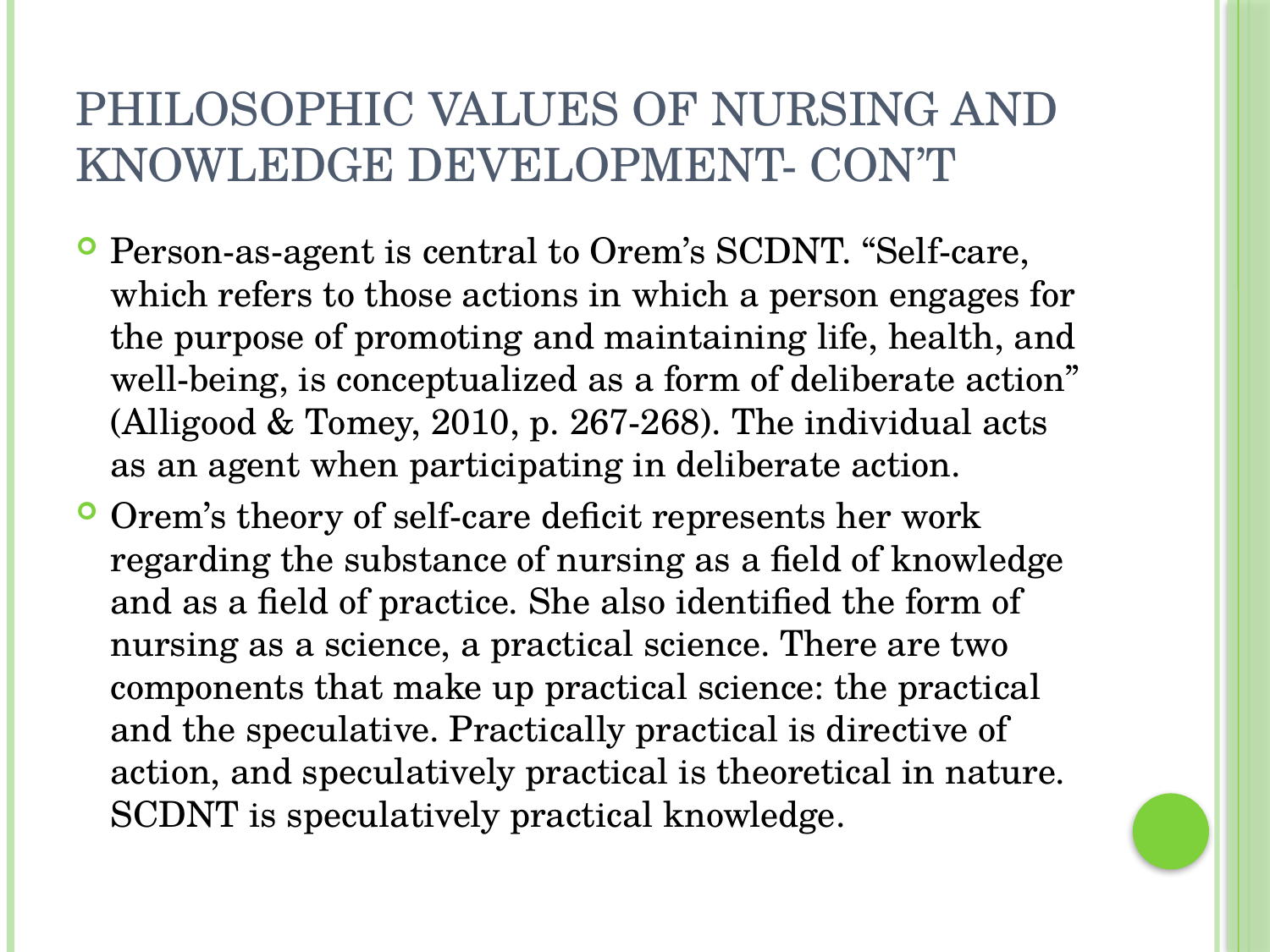

# Philosophic Values of Nursing and Knowledge Development- Con’t
Person-as-agent is central to Orem’s SCDNT. “Self-care, which refers to those actions in which a person engages for the purpose of promoting and maintaining life, health, and well-being, is conceptualized as a form of deliberate action” (Alligood & Tomey, 2010, p. 267-268). The individual acts as an agent when participating in deliberate action.
Orem’s theory of self-care deficit represents her work regarding the substance of nursing as a field of knowledge and as a field of practice. She also identified the form of nursing as a science, a practical science. There are two components that make up practical science: the practical and the speculative. Practically practical is directive of action, and speculatively practical is theoretical in nature. SCDNT is speculatively practical knowledge.